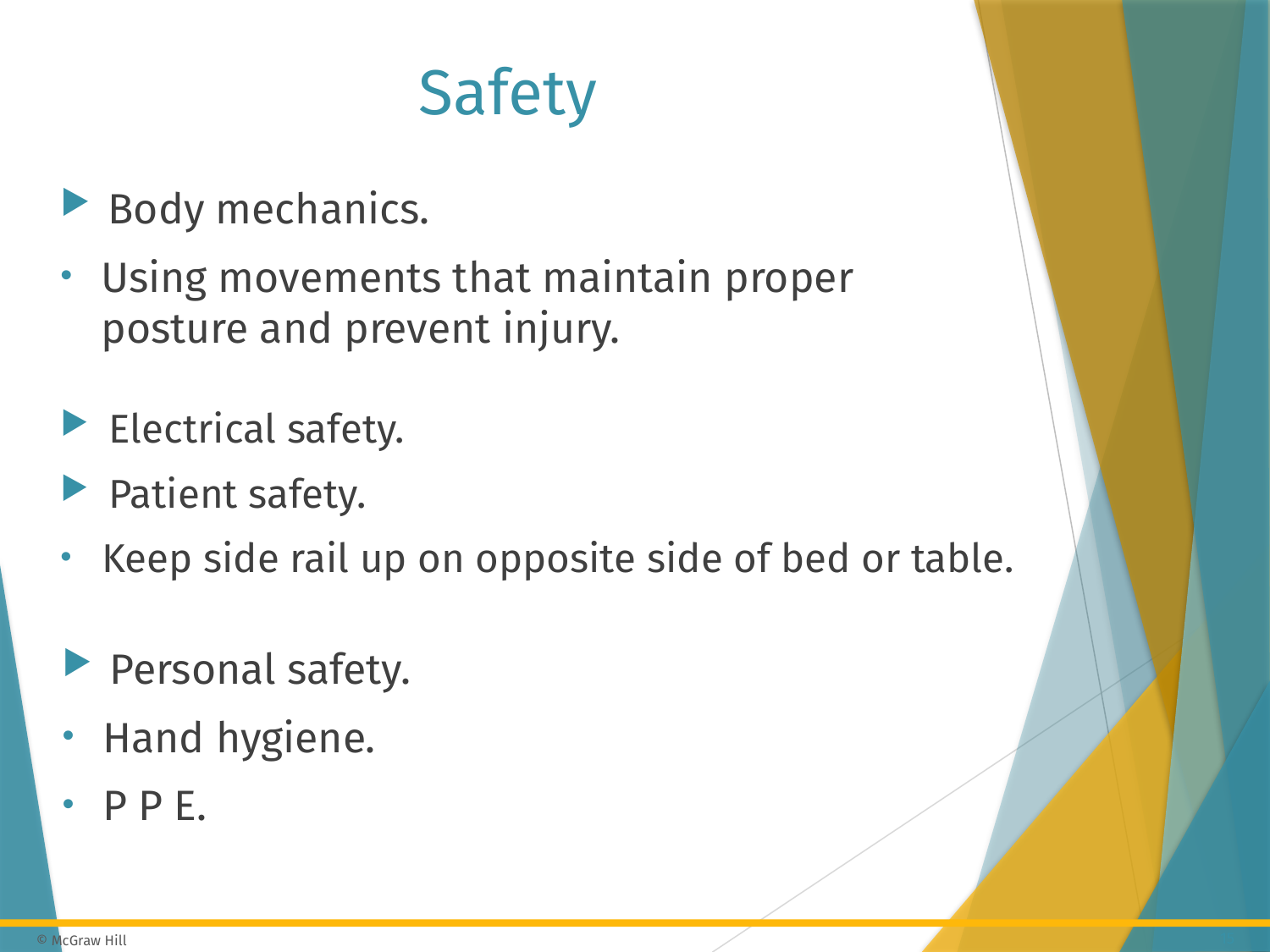

# Safety
Body mechanics.
Using movements that maintain proper posture and prevent injury.
Electrical safety.
Patient safety.
Keep side rail up on opposite side of bed or table.
Personal safety.
Hand hygiene.
P P E.
15